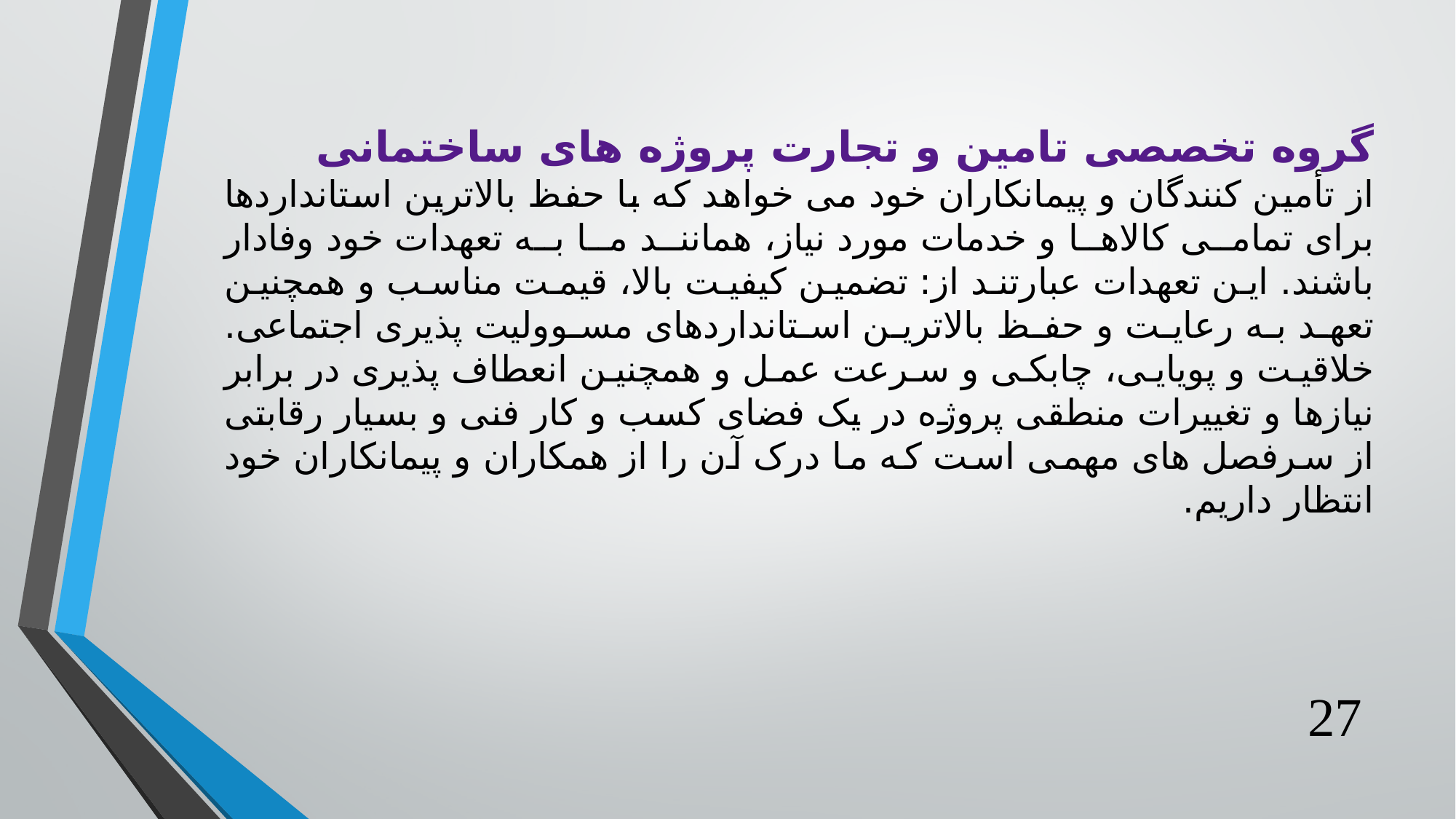

# گروه تخصصی تامین و تجارت پروژه های ساختمانی
از تأمین کنندگان و پیمانکاران خود می خواهد که با حفظ بالاترین استانداردها برای تمامی کالاها و خدمات مورد نیاز، همانند ما به تعهدات خود وفادار باشند. این تعهدات عبارتند از: تضمین کیفیت بالا، قیمت مناسب و همچنین تعهد به رعایت و حفظ بالاترین استانداردهای مسوولیت پذیری اجتماعی. خلاقیت و پویایی، چابکی و سرعت عمل و همچنین انعطاف پذیری در برابر نیازها و تغییرات منطقی پروژه در یک فضای کسب و کار فنی و بسیار رقابتی از سرفصل های مهمی است که ما درک آن را از همکاران و پیمانکاران خود انتظار داریم.
27